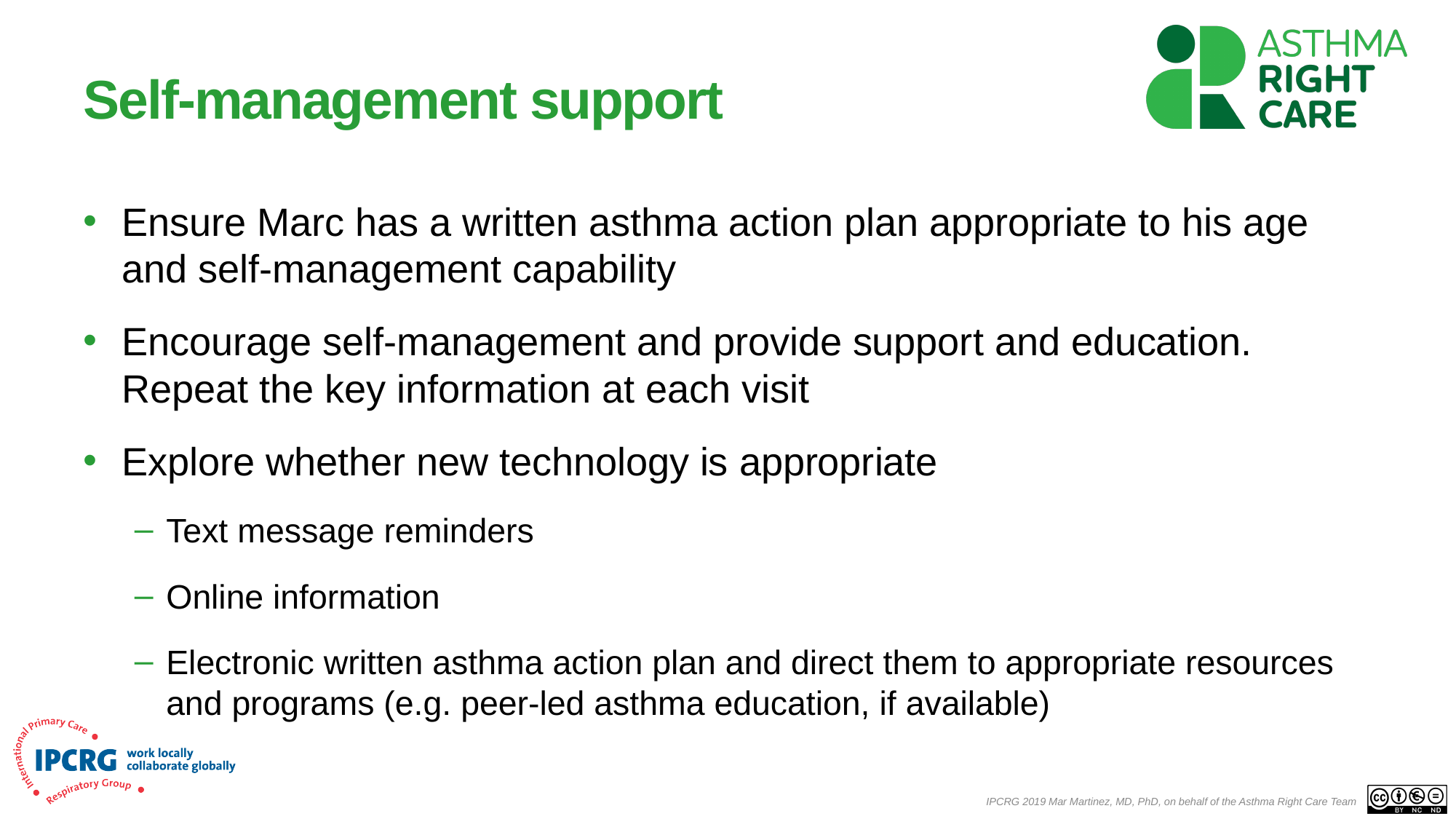

# Self-management support
Ensure Marc has a written asthma action plan appropriate to his age and self-management capability
Encourage self-management and provide support and education. Repeat the key information at each visit
Explore whether new technology is appropriate
Text message reminders
Online information
Electronic written asthma action plan and direct them to appropriate resources and programs (e.g. peer-led asthma education, if available)